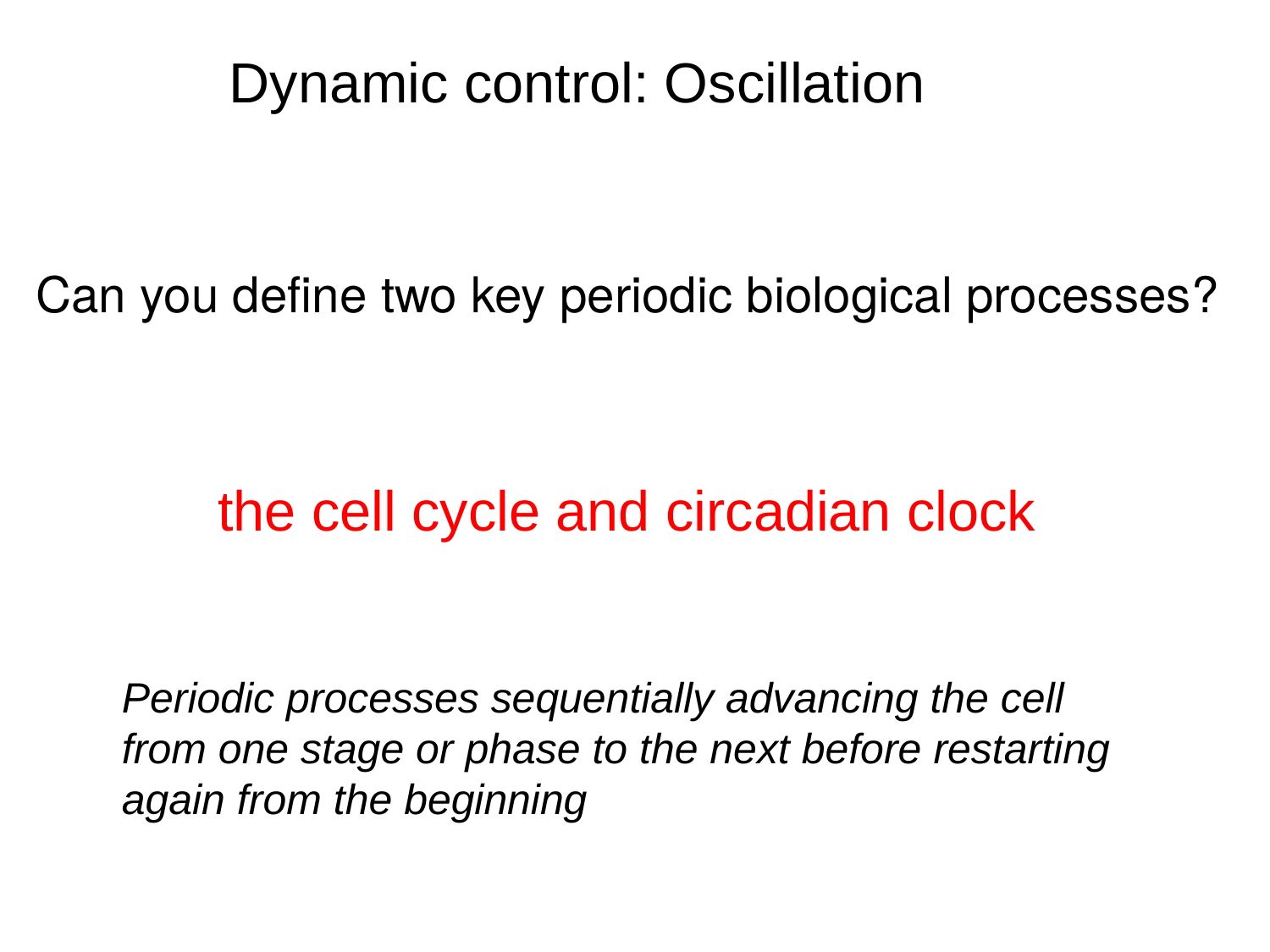

Dynamic control: Oscillation
Can you define two key periodic biological processes?
the cell cycle and circadian clock
Periodic processes sequentially advancing the cell from one stage or phase to the next before restarting again from the beginning